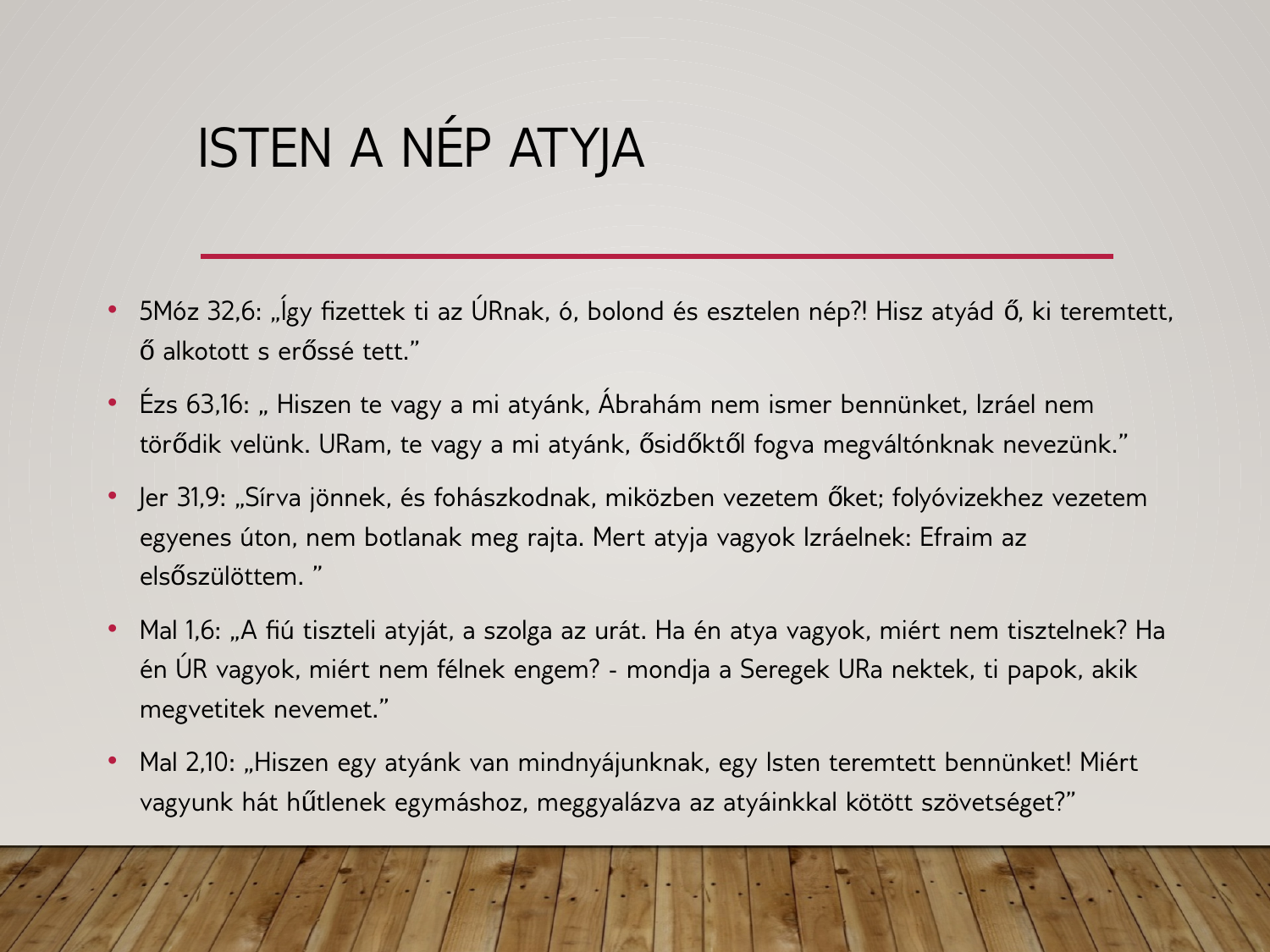

# Isten a nép atyja
5Móz 32,6: „Így fizettek ti az ÚRnak, ó, bolond és esztelen nép?! Hisz atyád ő, ki teremtett, ő alkotott s erőssé tett.”
Ézs 63,16: „ Hiszen te vagy a mi atyánk, Ábrahám nem ismer bennünket, Izráel nem törődik velünk. URam, te vagy a mi atyánk, ősidőktől fogva megváltónknak nevezünk.”
Jer 31,9: „Sírva jönnek, és fohászkodnak, miközben vezetem őket; folyóvizekhez vezetem egyenes úton, nem botlanak meg rajta. Mert atyja vagyok Izráelnek: Efraim az elsőszülöttem. ”
Mal 1,6: „A fiú tiszteli atyját, a szolga az urát. Ha én atya vagyok, miért nem tisztelnek? Ha én ÚR vagyok, miért nem félnek engem? - mondja a Seregek URa nektek, ti papok, akik megvetitek nevemet.”
Mal 2,10: „Hiszen egy atyánk van mindnyájunknak, egy Isten teremtett bennünket! Miért vagyunk hát hűtlenek egymáshoz, meggyalázva az atyáinkkal kötött szövetséget?”